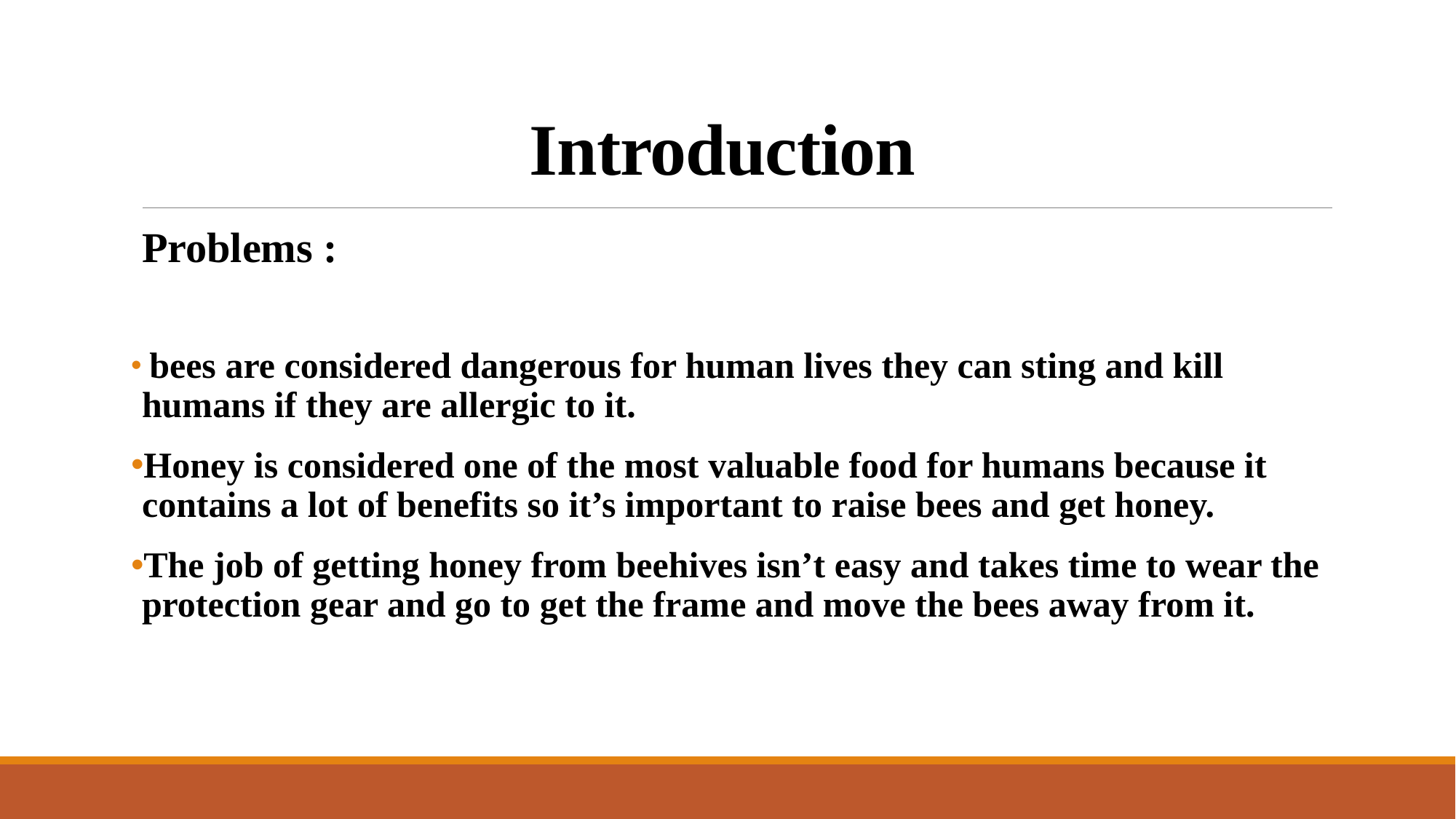

Introduction
Problems :

 bees are considered dangerous for human lives they can sting and kill humans if they are allergic to it.
Honey is considered one of the most valuable food for humans because it contains a lot of benefits so it’s important to raise bees and get honey.
The job of getting honey from beehives isn’t easy and takes time to wear the protection gear and go to get the frame and move the bees away from it.